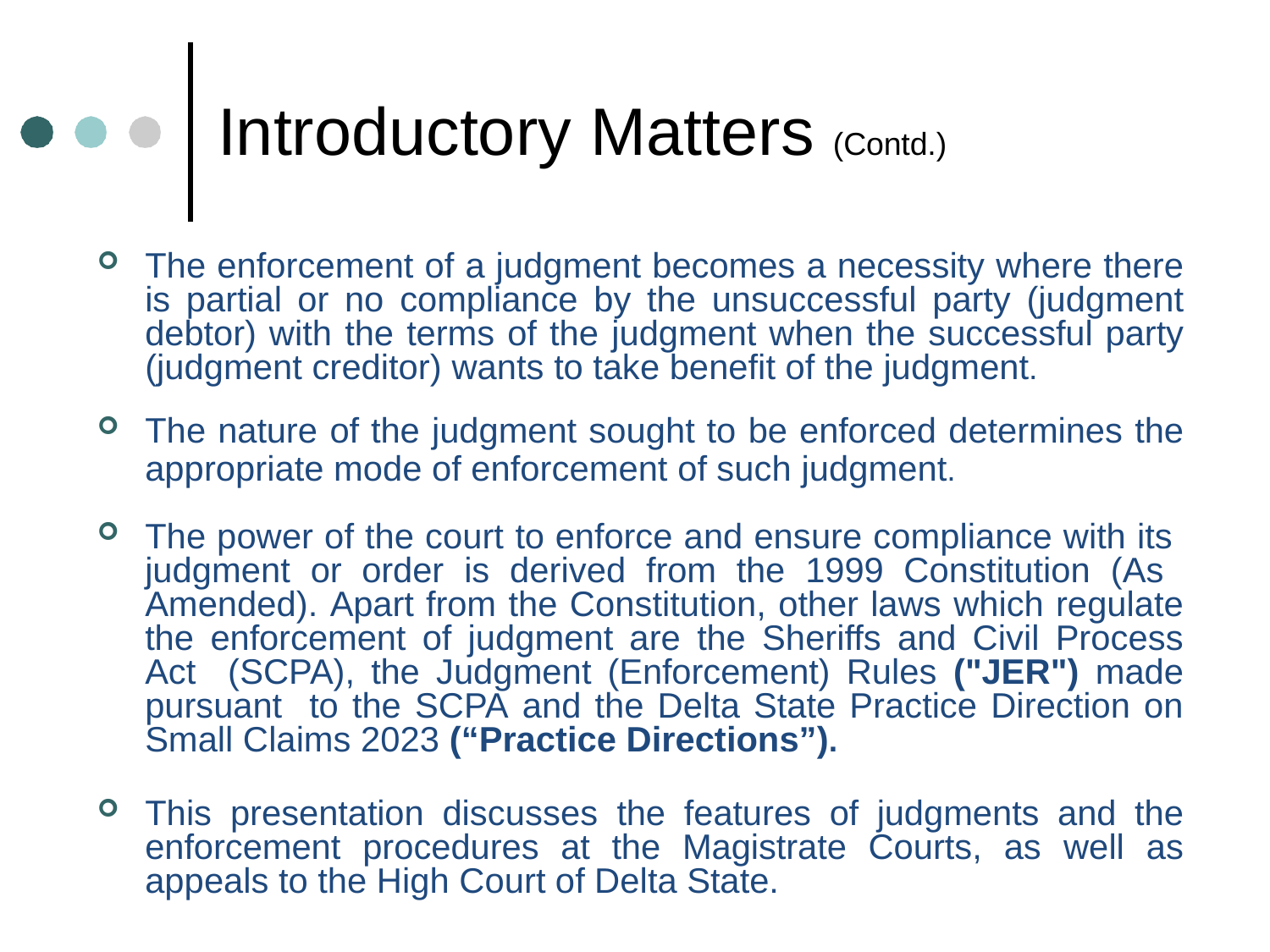

# Introductory Matters (Contd.)
The enforcement of a judgment becomes a necessity where there is partial or no compliance by the unsuccessful party (judgment debtor) with the terms of the judgment when the successful party (judgment creditor) wants to take benefit of the judgment.
The nature of the judgment sought to be enforced determines the appropriate mode of enforcement of such judgment.
The power of the court to enforce and ensure compliance with its  judgment or order is derived from the 1999 Constitution (As  Amended). Apart from the Constitution, other laws which regulate the enforcement of judgment are the Sheriffs and Civil Process Act  (SCPA), the Judgment (Enforcement) Rules ("JER") made pursuant  to the SCPA and the Delta State Practice Direction on Small Claims 2023 (“Practice Directions”).

This presentation discusses the features of judgments and the enforcement procedures at the Magistrate Courts, as well as appeals to the High Court of Delta State.